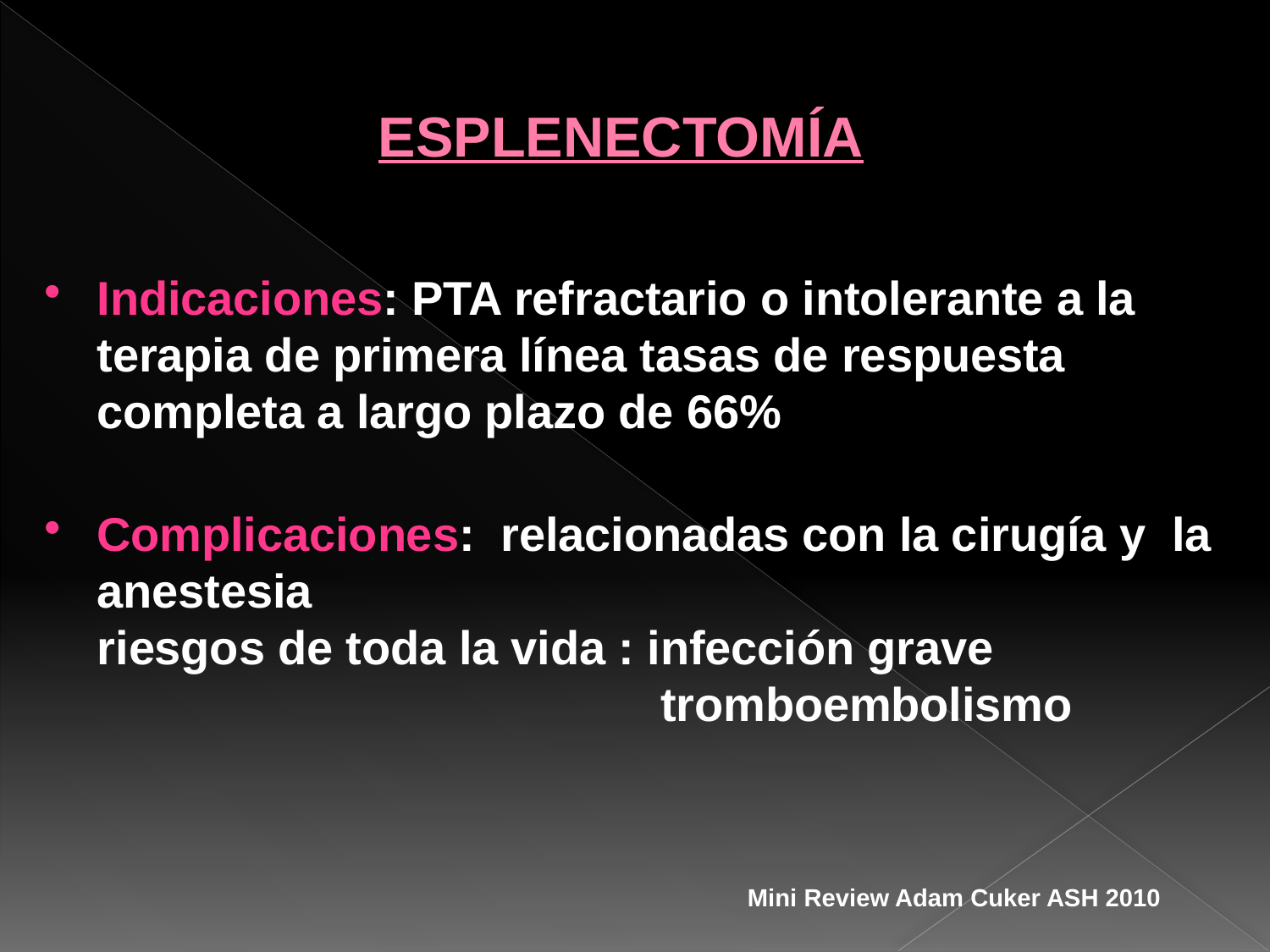

# ESPLENECTOMÍA
Indicaciones: PTA refractario o intolerante a la terapia de primera línea tasas de respuesta completa a largo plazo de 66%
Complicaciones:  relacionadas con la cirugía y  la anestesia
riesgos de toda la vida : infección grave
                                           tromboembolismo
Mini Review Adam Cuker ASH 2010